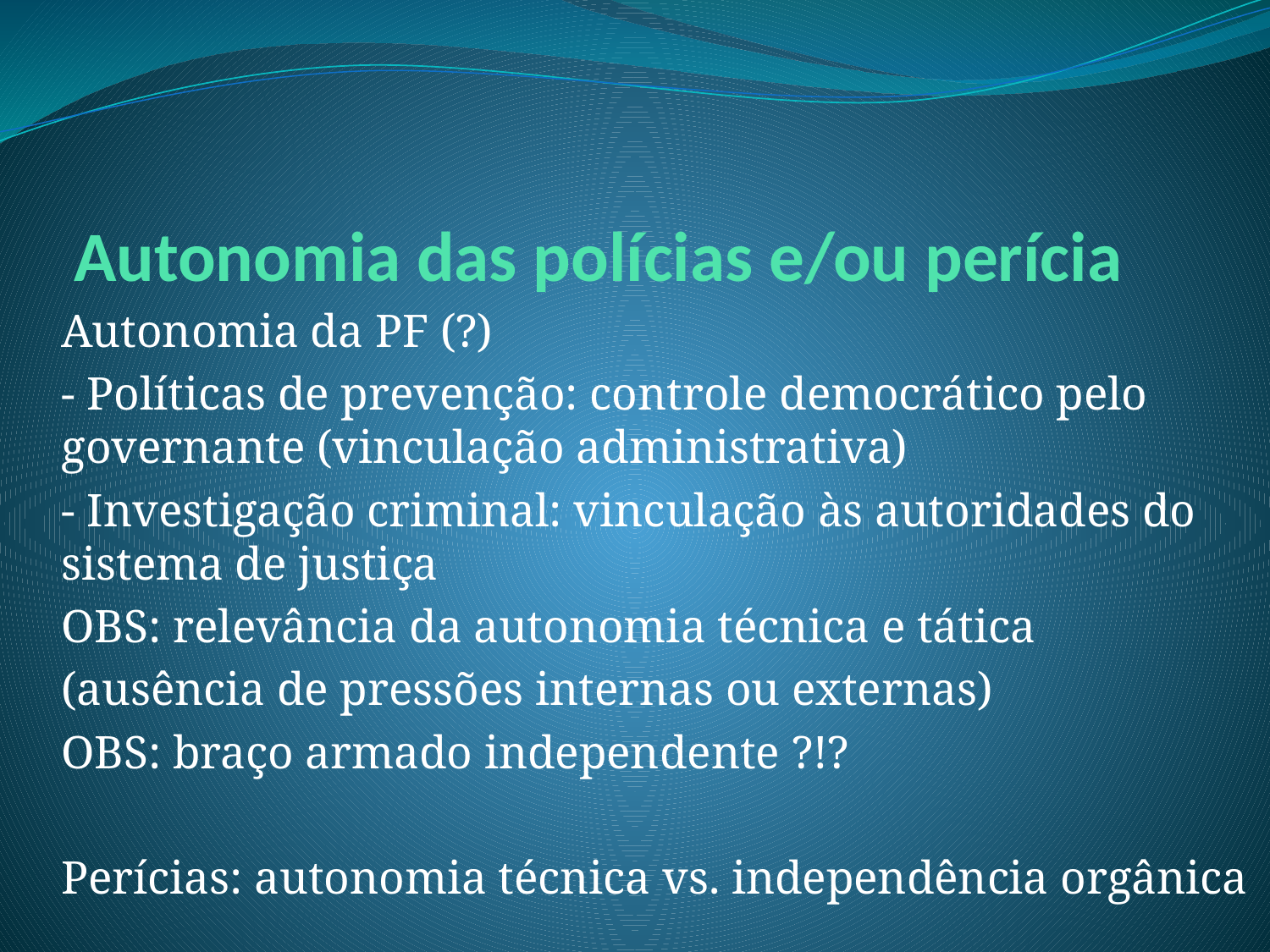

# Autonomia das polícias e/ou perícia
Autonomia da PF (?)
- Políticas de prevenção: controle democrático pelo governante (vinculação administrativa)
- Investigação criminal: vinculação às autoridades do sistema de justiça
OBS: relevância da autonomia técnica e tática
(ausência de pressões internas ou externas)
OBS: braço armado independente ?!?

Perícias: autonomia técnica vs. independência orgânica